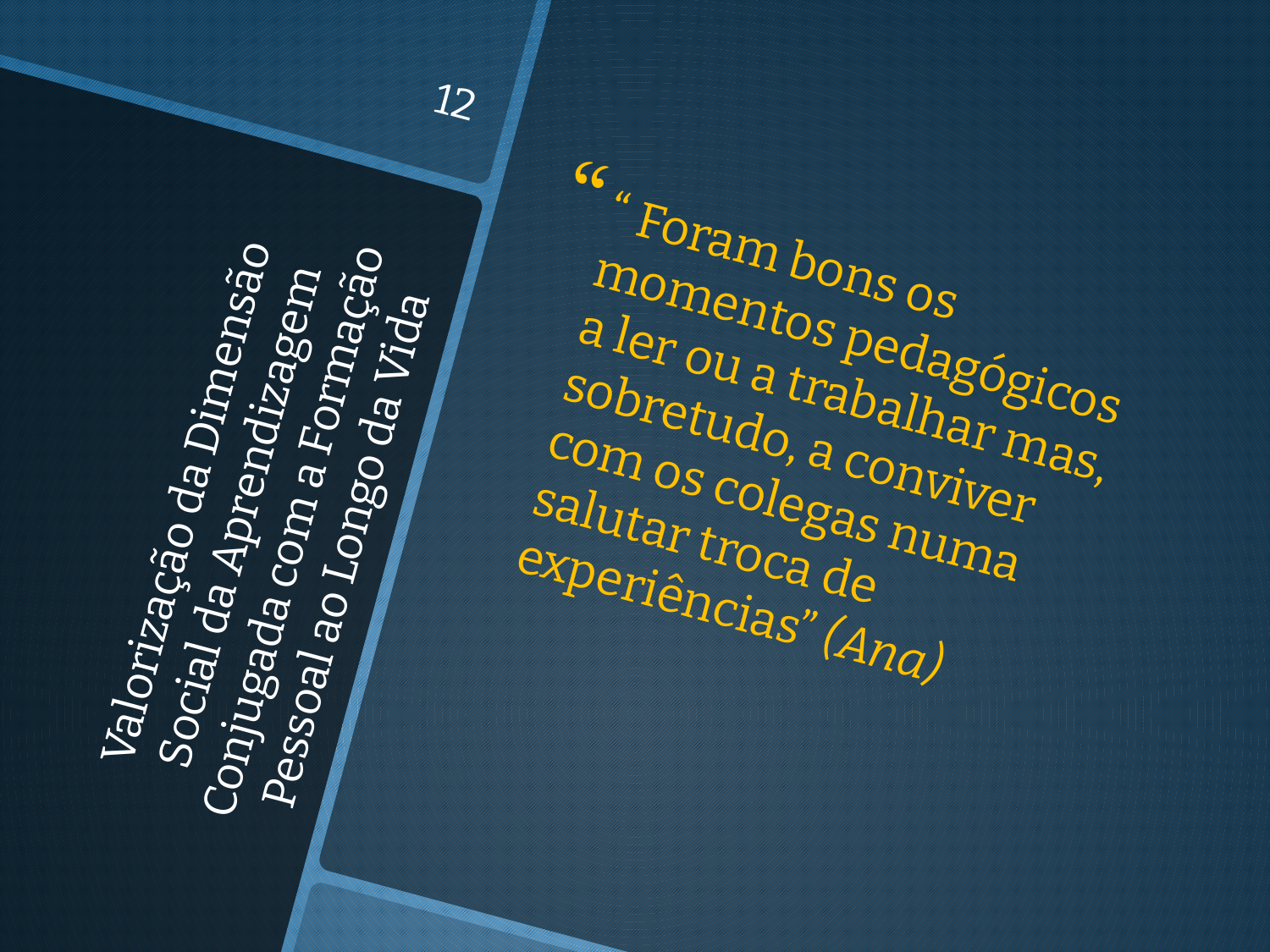

12
“ Foram bons os momentos pedagógicos a ler ou a trabalhar mas, sobretudo, a conviver com os colegas numa salutar troca de experiências” (Ana)

# Valorização da Dimensão Social da Aprendizagem Conjugada com a Formação Pessoal ao Longo da Vida